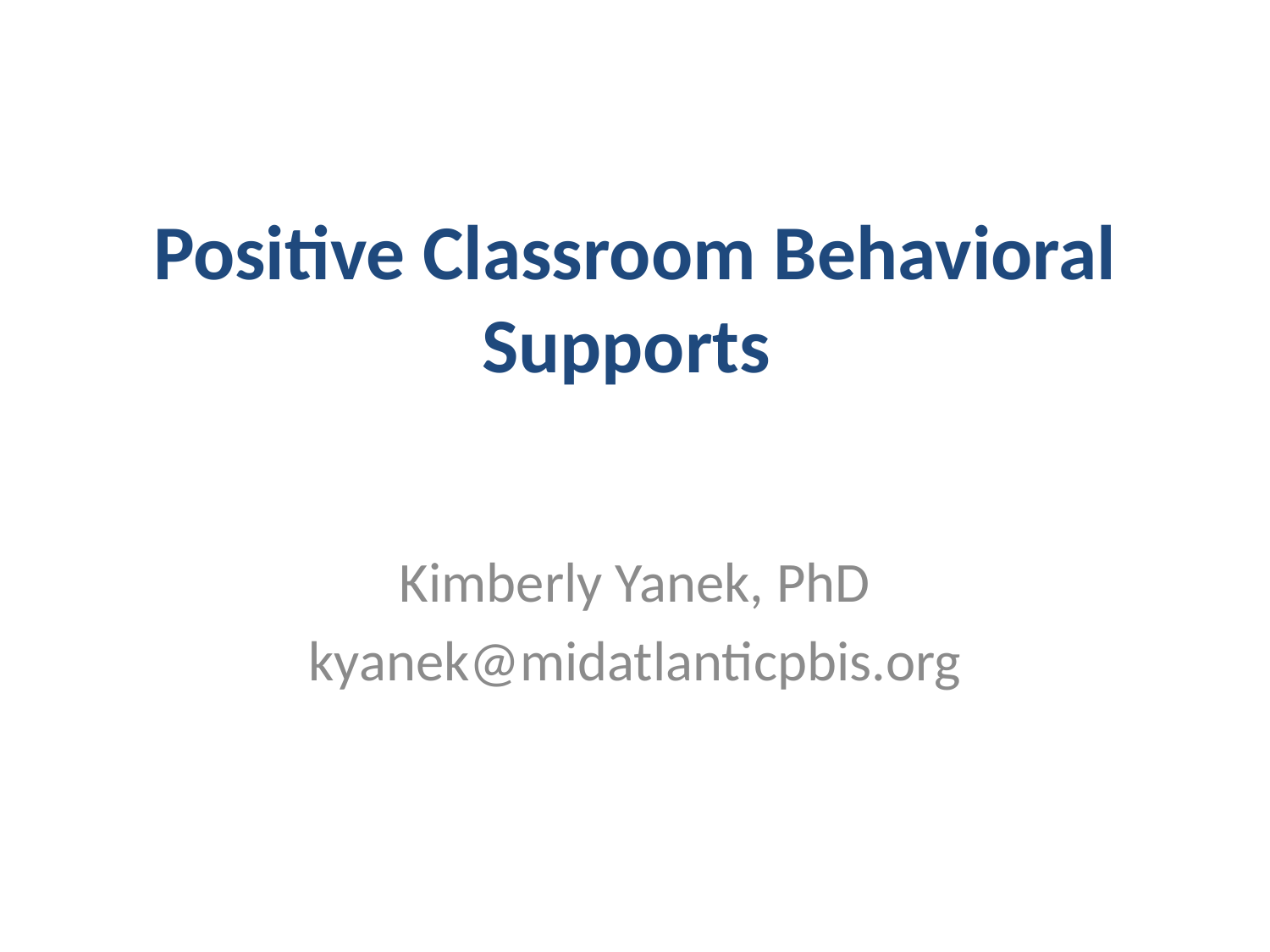

# Positive Classroom Behavioral Supports
Kimberly Yanek, PhD
kyanek@midatlanticpbis.org